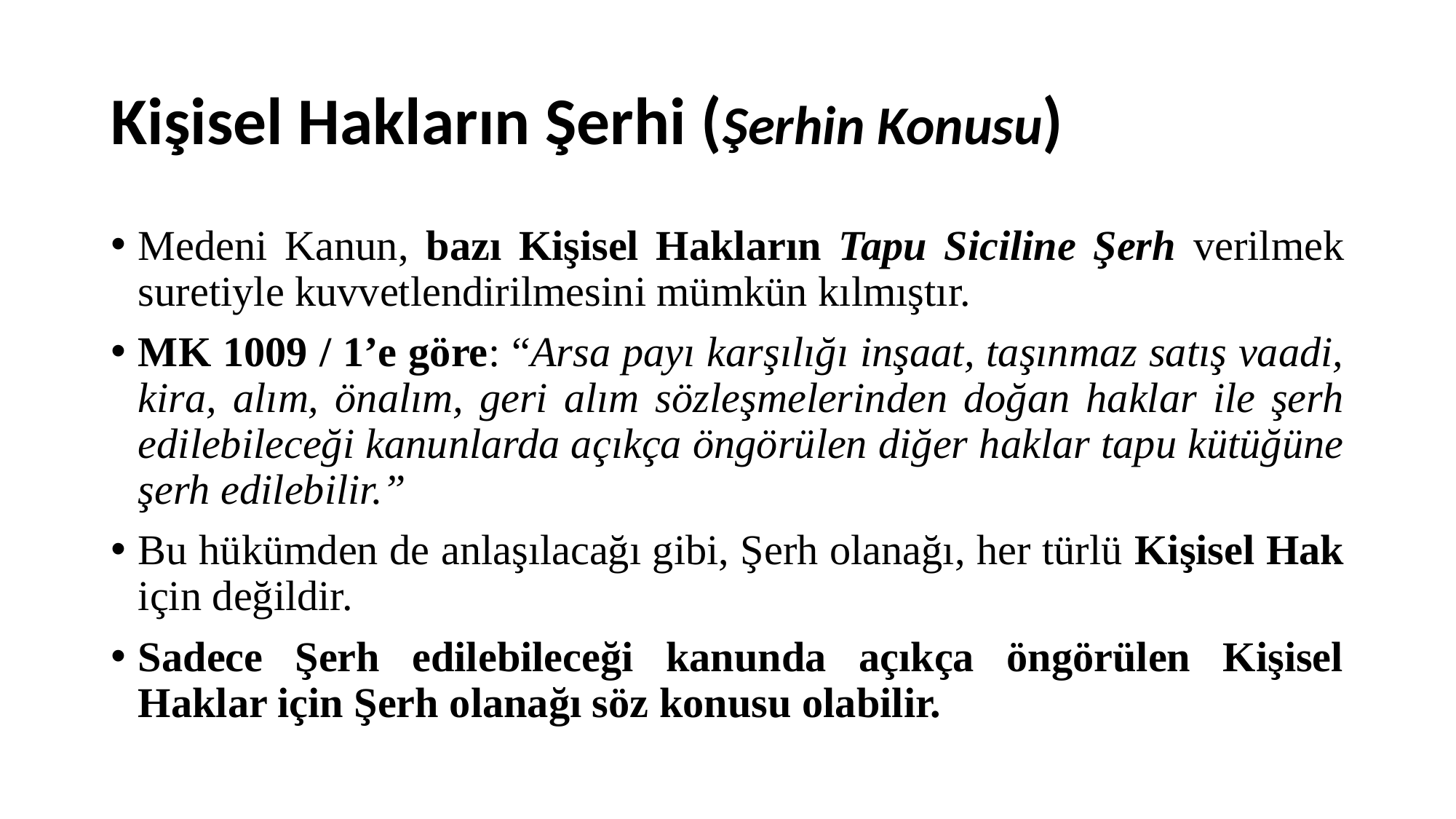

# Kişisel Hakların Şerhi (Şerhin Konusu)
Medeni Kanun, bazı Kişisel Hakların Tapu Siciline Şerh verilmek suretiyle kuvvetlendirilmesini mümkün kılmıştır.
MK 1009 / 1’e göre: “Arsa payı karşılığı inşaat, taşınmaz satış vaadi, kira, alım, önalım, geri alım sözleşmelerinden doğan haklar ile şerh edilebileceği kanunlarda açıkça öngörülen diğer haklar tapu kütüğüne şerh edilebilir.”
Bu hükümden de anlaşılacağı gibi, Şerh olanağı, her türlü Kişisel Hak için değildir.
Sadece Şerh edilebileceği kanunda açıkça öngörülen Kişisel Haklar için Şerh olanağı söz konusu olabilir.